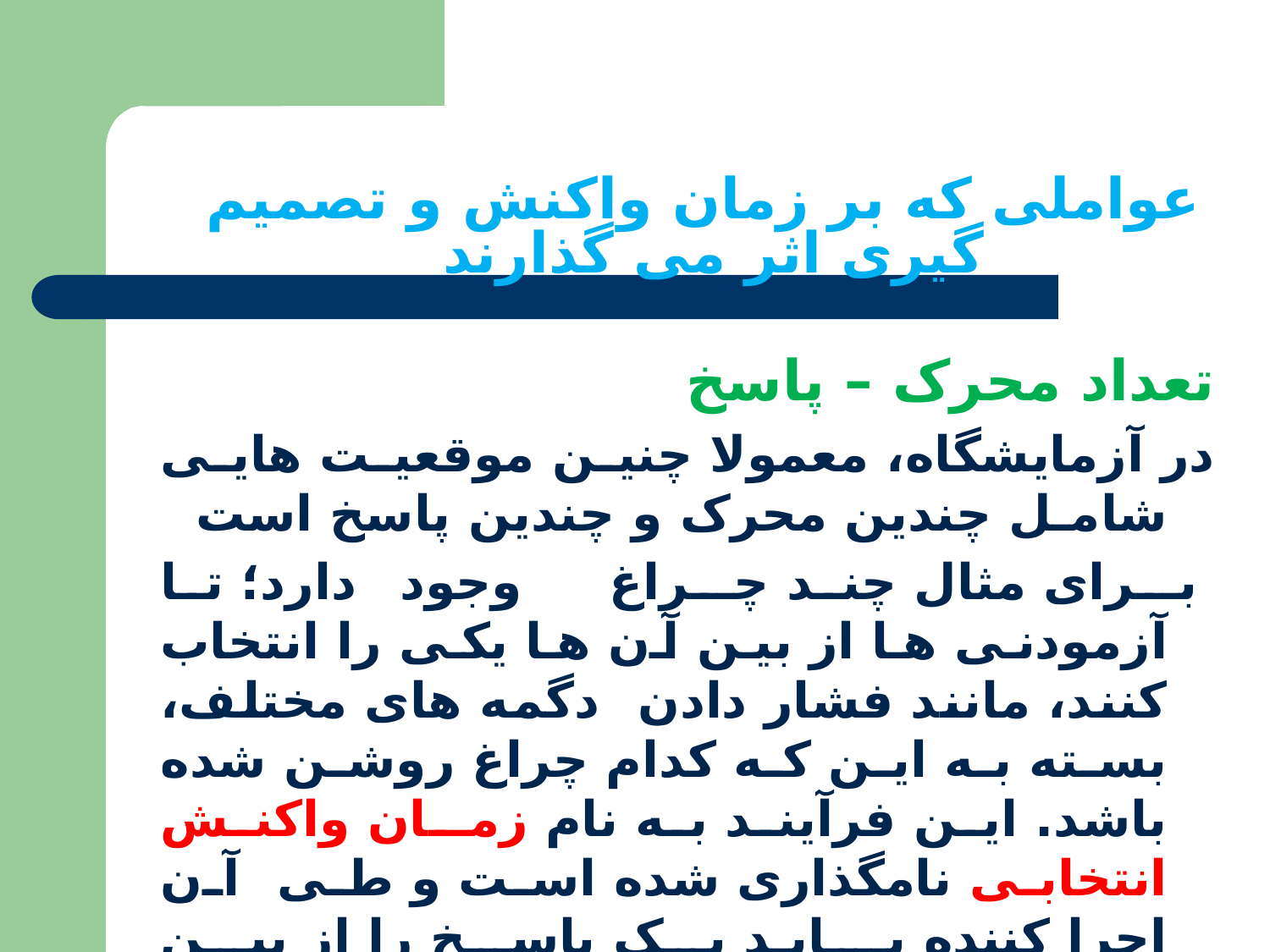

عواملی که بر زمان واکنش و تصمیم گیری اثر می گذارند
تعداد محرک – پاسخ
در آزمایشگاه، معمولا چنین موقعیت هایی شامـل چندین محرک و چندین پاسخ است
 بـرای مثال چند چـراغ  وجود دارد؛ تا آزمودنی ها از بین آن ها یکی را انتخاب کنند، مانند فشار دادن  دگمه های مختلف، بسته به این که کدام چراغ روشن شده باشد. این فرآیند به نام زمـان واکنش انتخابی نامگذاری شده است و طی آن اجرا کننده بـایـد یک پاسخ را از بین حـرکـات ممکن و از پیش تعیین شده انتخاب کند .